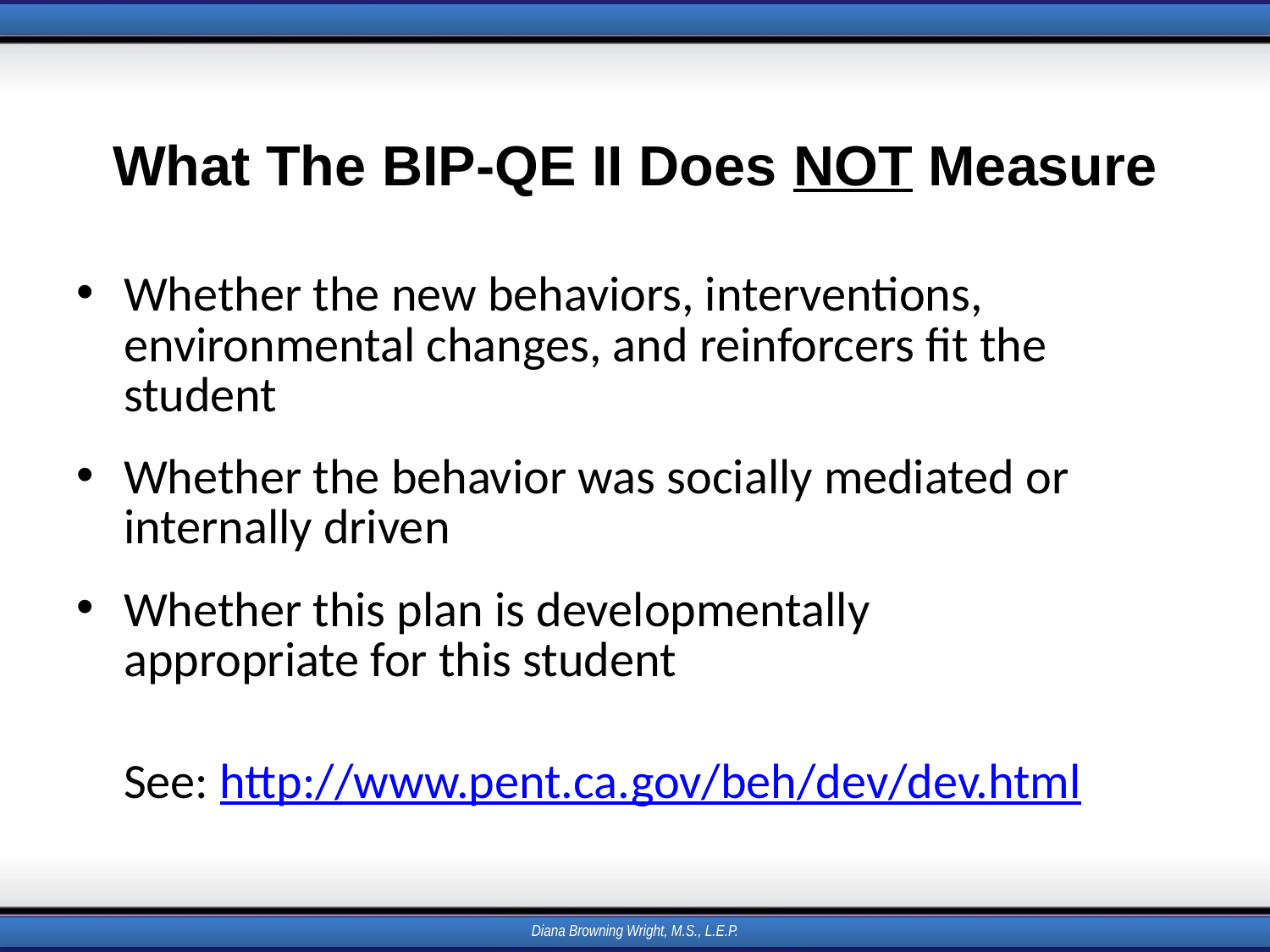

# What The BIP-QE II Does NOT Measure
Whether the new behaviors, interventions, environmental changes, and reinforcers fit the student
Whether the behavior was socially mediated or internally driven
Whether this plan is developmentally
appropriate for this student

	See: http://www.pent.ca.gov/beh/dev/dev.html
Diana Browning Wright, M.S., L.E.P.